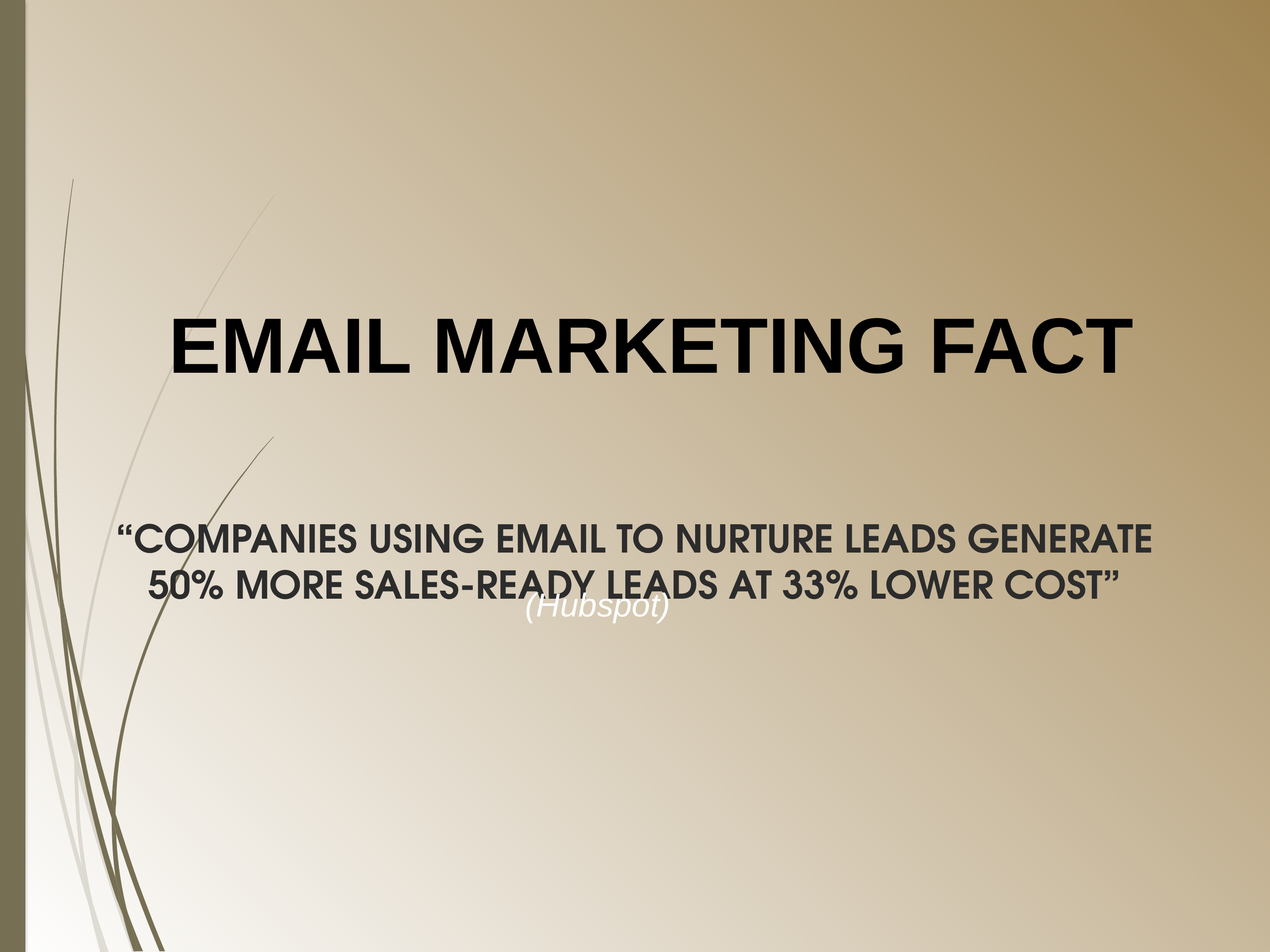

EMAIL MARKETING FACT
“Companies Using Email To Nurture Leads Generate 50% More Sales-Ready Leads At 33% Lower Cost”
(Hubspot)